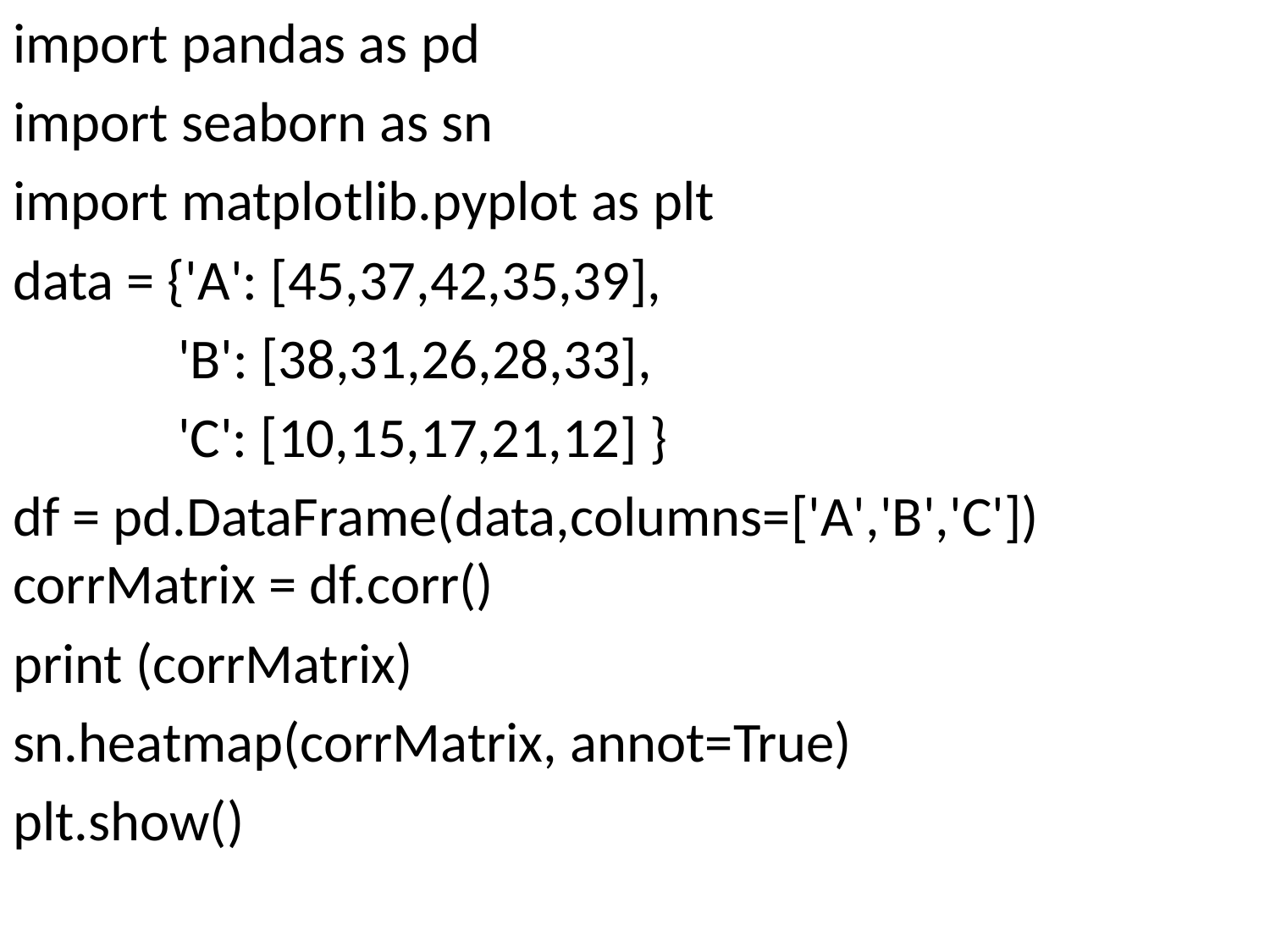

import pandas as pd
import seaborn as sn
import matplotlib.pyplot as plt
data = {'A': [45,37,42,35,39],
             'B': [38,31,26,28,33],
             'C': [10,15,17,21,12] }
df = pd.DataFrame(data,columns=['A','B','C']) corrMatrix = df.corr()
print (corrMatrix)
sn.heatmap(corrMatrix, annot=True)
plt.show()